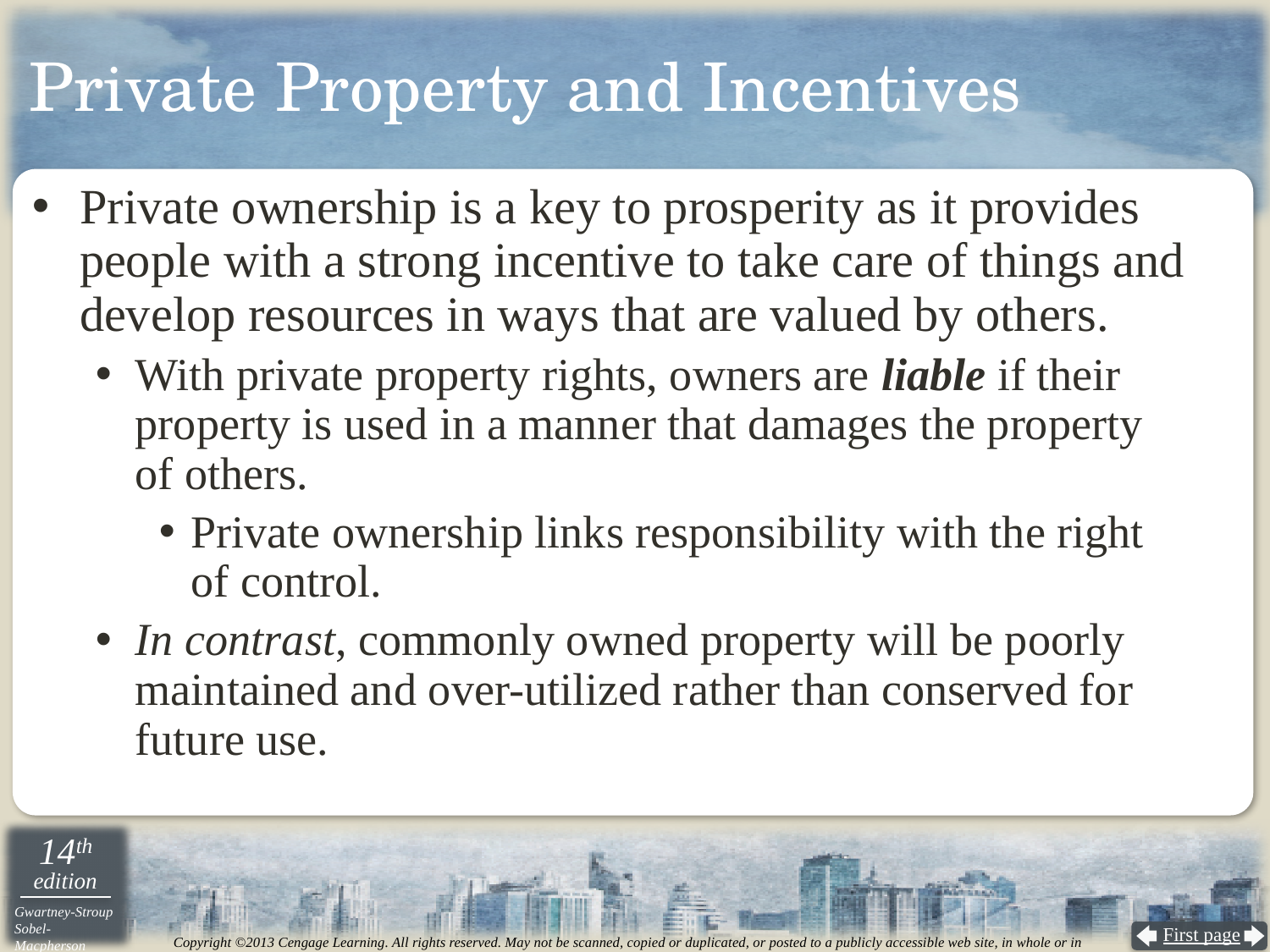

# Private Property and Incentives

Private ownership is a key to prosperity as it provides people with a strong incentive to take care of things and develop resources in ways that are valued by others.
With private property rights, owners are liable if their property is used in a manner that damages the property
of others.
Private ownership links responsibility with the right
of control.
In contrast, commonly owned property will be poorly maintained and over-utilized rather than conserved for future use.